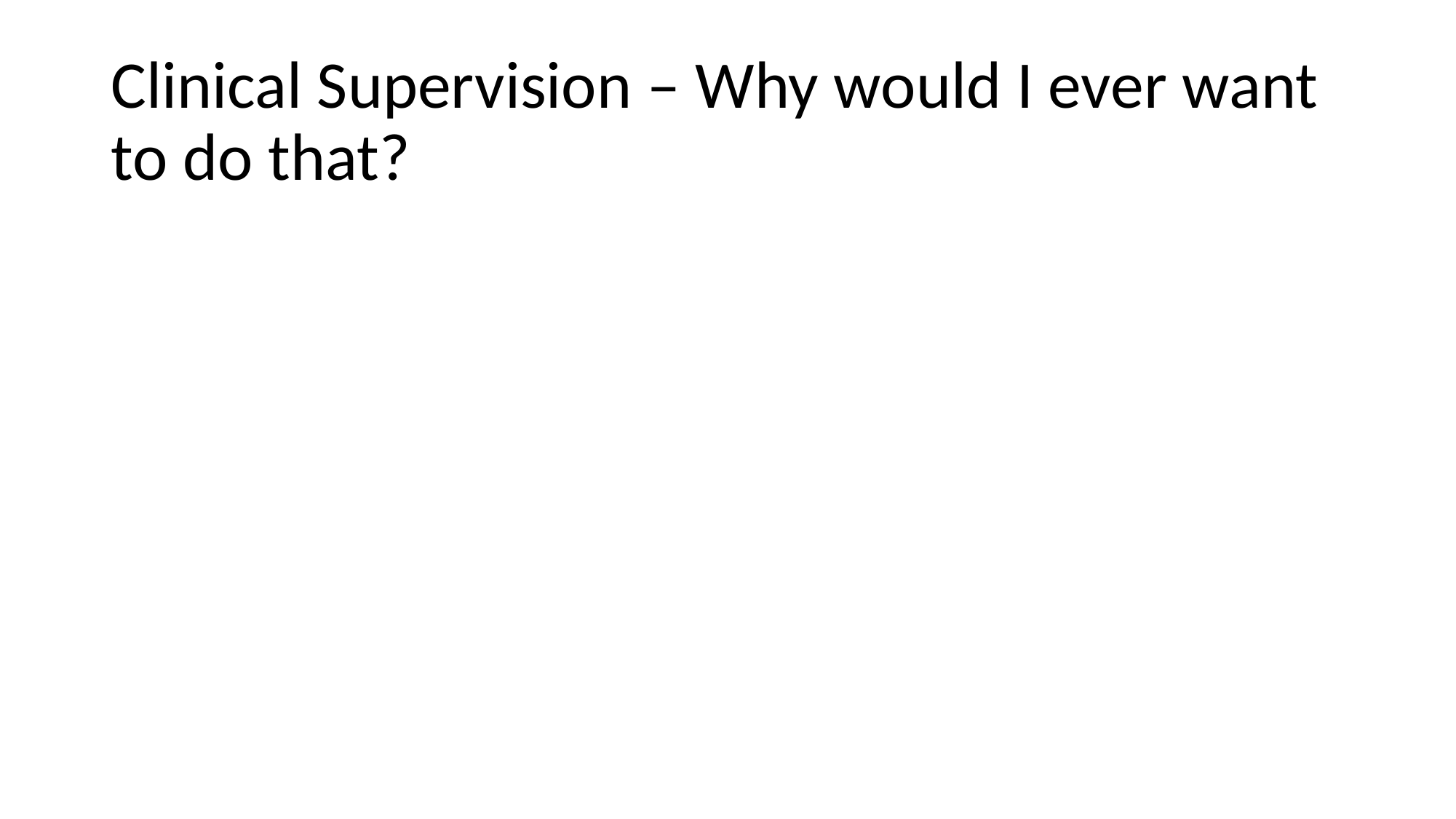

# Clinical Supervision – Why would I ever want to do that?